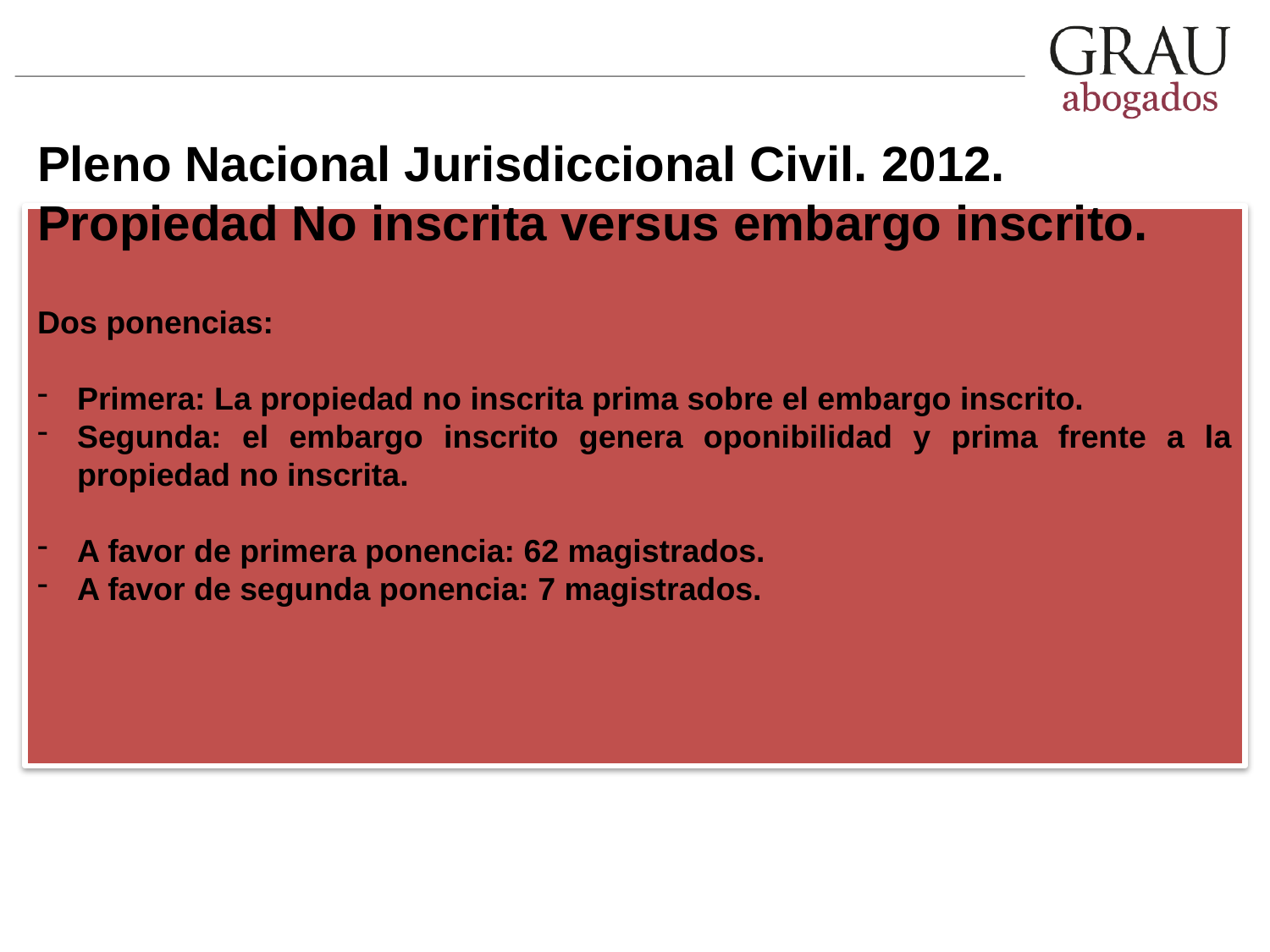

Pleno Nacional Jurisdiccional Civil. 2012. Propiedad No inscrita versus embargo inscrito.

Dos ponencias:

Primera: La propiedad no inscrita prima sobre el embargo inscrito.
Segunda: el embargo inscrito genera oponibilidad y prima frente a la propiedad no inscrita.

A favor de primera ponencia: 62 magistrados.
A favor de segunda ponencia: 7 magistrados.